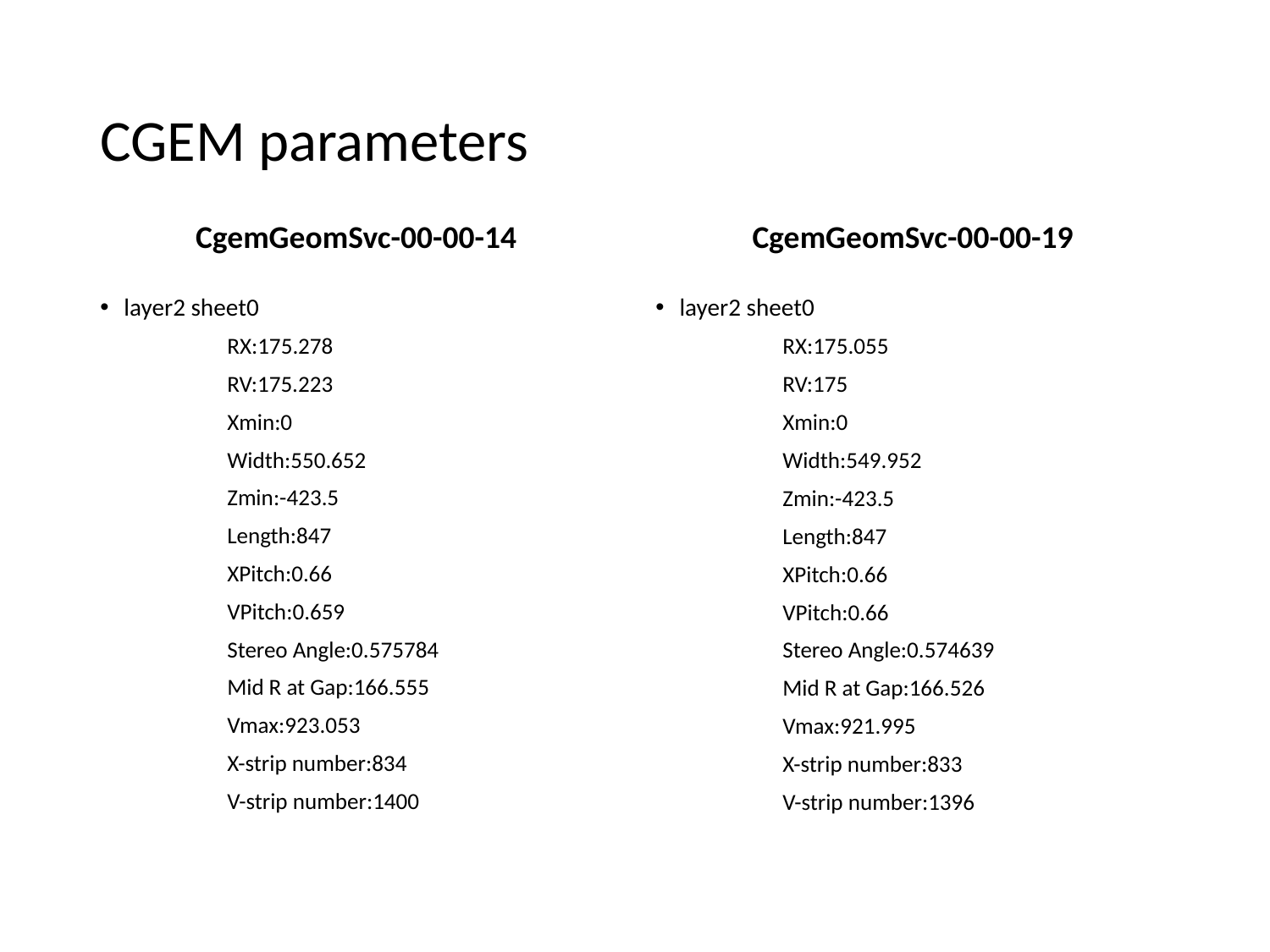

# CGEM parameters
CgemGeomSvc-00-00-14
CgemGeomSvc-00-00-19
layer2 sheet0
	RX:175.278
	RV:175.223
	Xmin:0
	Width:550.652
	Zmin:-423.5
	Length:847
	XPitch:0.66
	VPitch:0.659
	Stereo Angle:0.575784
	Mid R at Gap:166.555
	Vmax:923.053
	X-strip number:834
	V-strip number:1400
layer2 sheet0
	RX:175.055
	RV:175
	Xmin:0
	Width:549.952
	Zmin:-423.5
	Length:847
	XPitch:0.66
	VPitch:0.66
	Stereo Angle:0.574639
	Mid R at Gap:166.526
	Vmax:921.995
	X-strip number:833
	V-strip number:1396